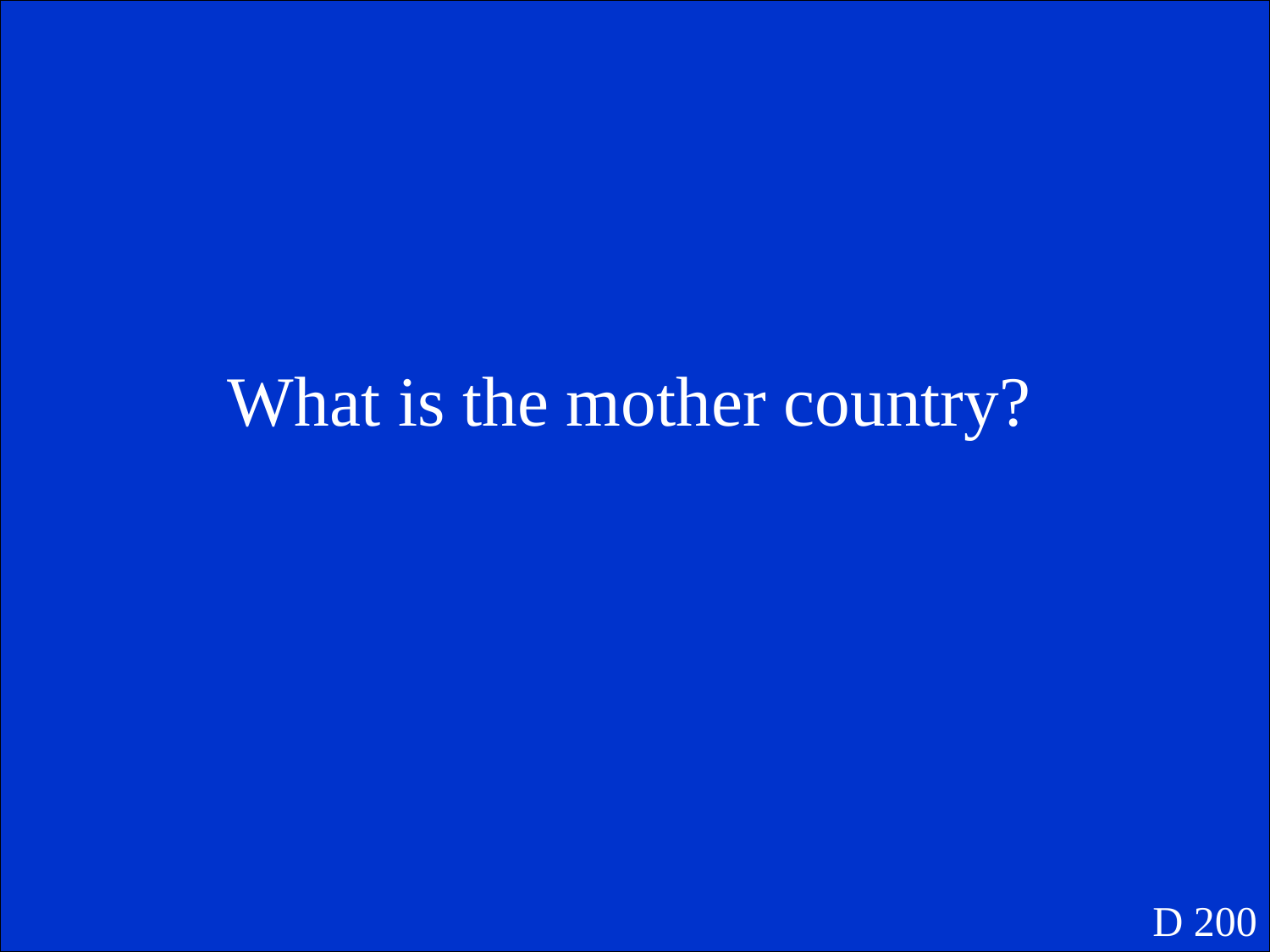

What is the mother country?
D 200